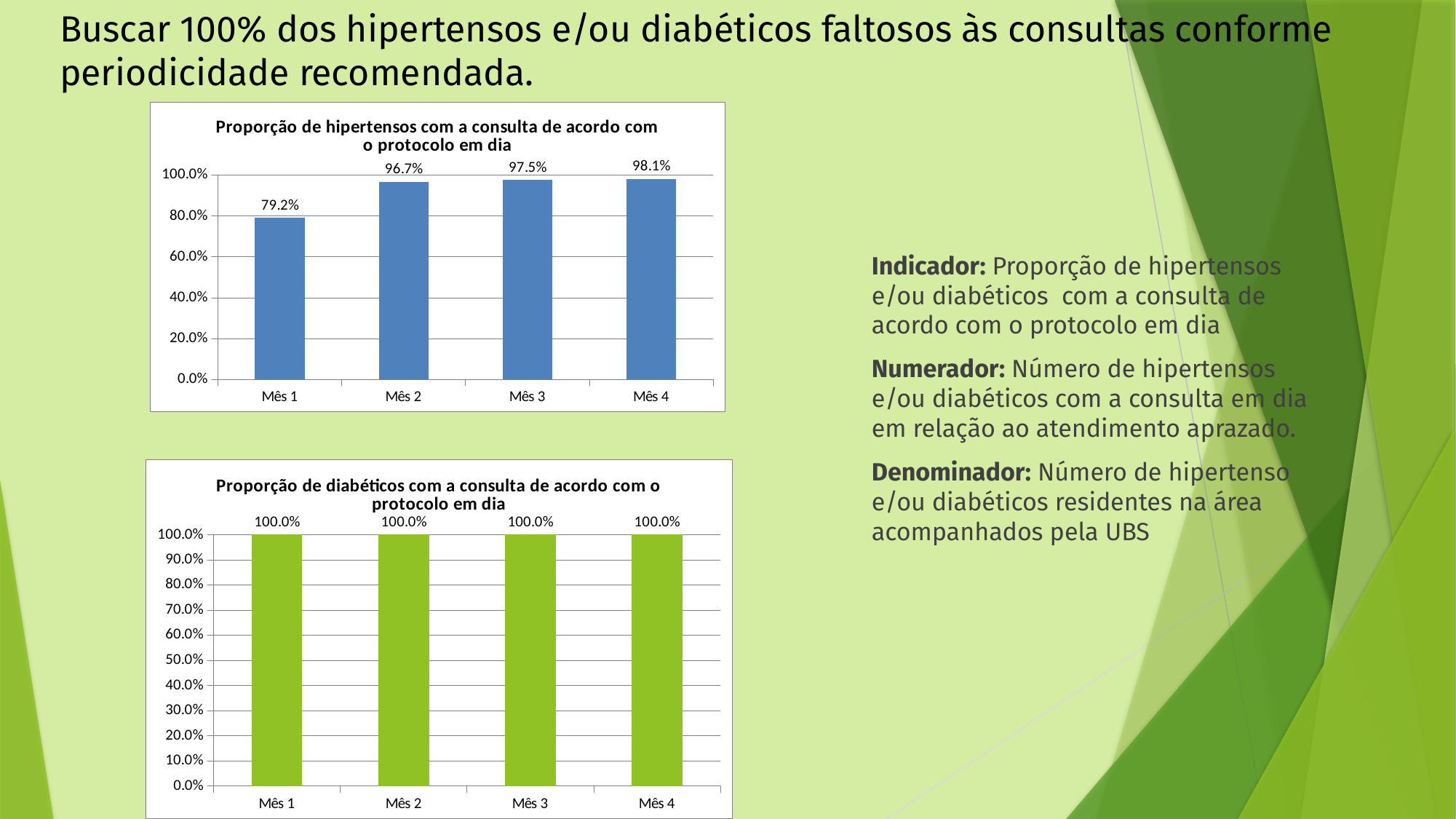

Buscar 100% dos hipertensos e/ou diabéticos faltosos às consultas conforme periodicidade recomendada.

### Chart:

| Category | Proporção de hipertensos com a consulta de acordo com o protocolo em dia |
|---|---|
| Mês 1 | 0.7924528301886795 |
| Mês 2 | 0.9672131147540983 |
| Mês 3 | 0.975155279503106 |
| Mês 4 | 0.9813084112149533 |
Indicador: Proporção de hipertensos e/ou diabéticos  com a consulta de acordo com o protocolo em dia
Numerador: Número de hipertensos e/ou diabéticos com a consulta em dia em relação ao atendimento aprazado.
Denominador: Número de hipertenso e/ou diabéticos residentes na área acompanhados pela UBS

### Chart: Proporção de diabéticos com a consulta de acordo com o protocolo em dia

| Category | Proporção de hipertensos com cadastro no Programa HIPERDIA ou em planilha própria |
|---|---|
| Mês 1 | 1.0 |
| Mês 2 | 1.0 |
| Mês 3 | 1.0 |
| Mês 4 | 1.0 |